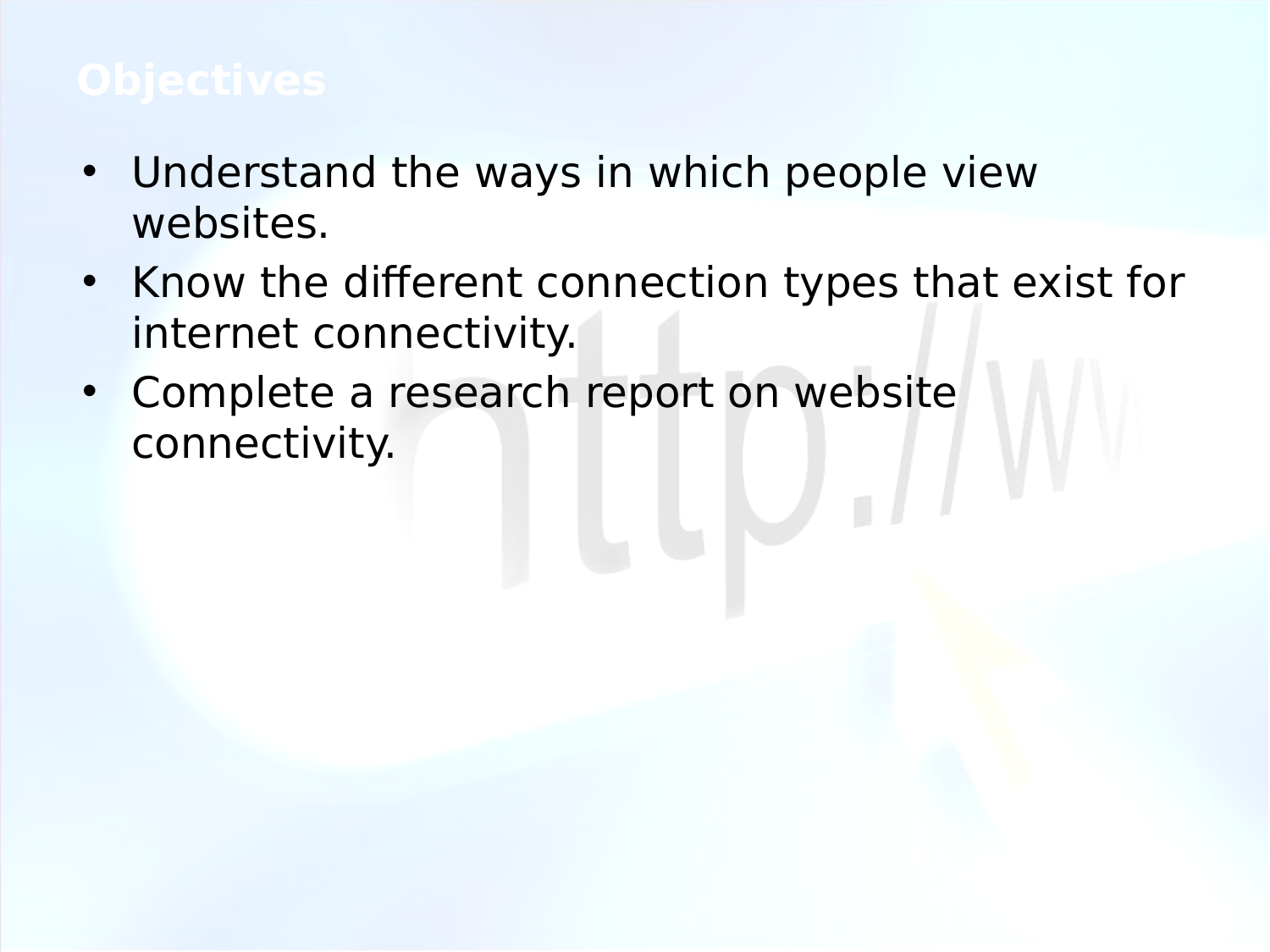

# Objectives
Understand the ways in which people view websites.
Know the different connection types that exist for internet connectivity.
Complete a research report on website connectivity.